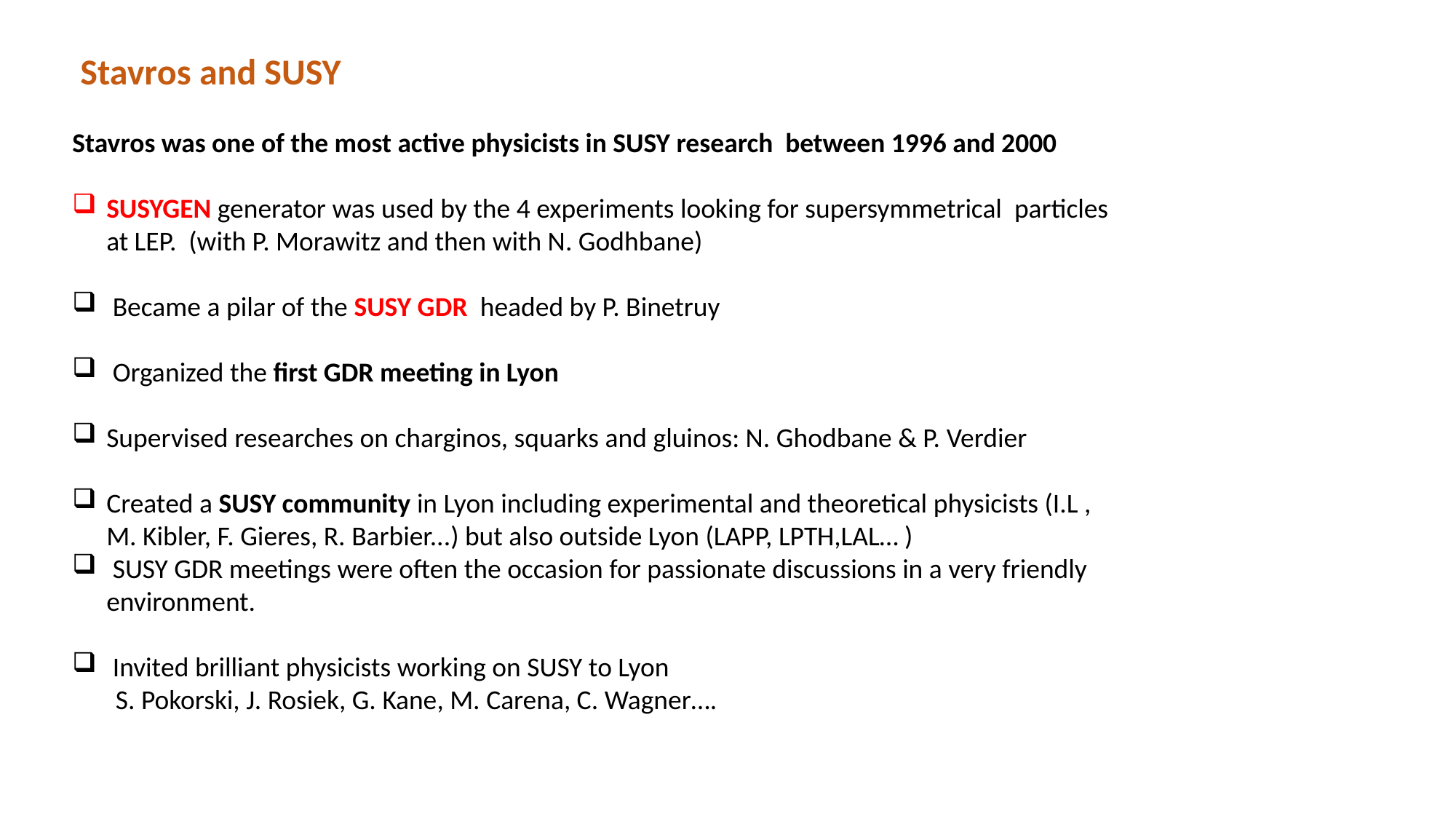

Stavros and SUSY
Stavros was one of the most active physicists in SUSY research  between 1996 and 2000

SUSYGEN generator was used by the 4 experiments looking for supersymmetrical  particles at LEP.  (with P. Morawitz and then with N. Godhbane)

 Became a pilar of the SUSY GDR  headed by P. Binetruy

 Organized the first GDR meeting in Lyon

Supervised researches on charginos, squarks and gluinos: N. Ghodbane & P. Verdier

Created a SUSY community in Lyon including experimental and theoretical physicists (I.L , M. Kibler, F. Gieres, R. Barbier...) but also outside Lyon (LAPP, LPTH,LAL… )
 SUSY GDR meetings were often the occasion for passionate discussions in a very friendly environment.

 Invited brilliant physicists working on SUSY to Lyon
       S. Pokorski, J. Rosiek, G. Kane, M. Carena, C. Wagner….